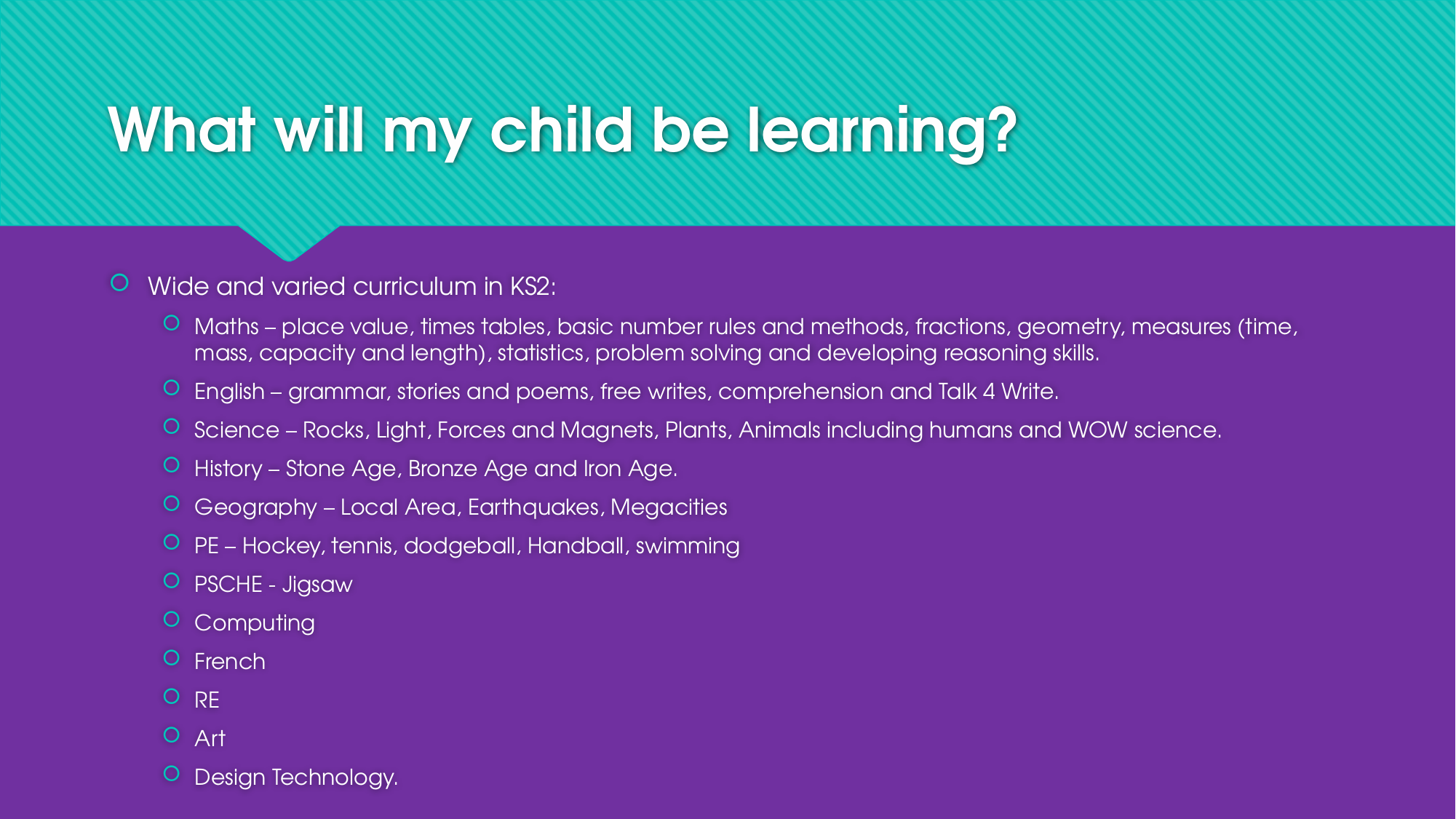

# What will my child be learning?
Wide and varied curriculum in KS2:
Maths – place value, times tables, basic number rules and methods, fractions, geometry, measures (time, mass, capacity and length), statistics, problem solving and developing reasoning skills.
English – grammar, stories and poems, free writes, comprehension and Talk 4 Write.
Science – Rocks, Light, Forces and Magnets, Plants, Animals including humans and WOW science.
History – Stone Age, Bronze Age and Iron Age.
Geography – Local Area, Earthquakes, Megacities
PE – Hockey, tennis, dodgeball, Handball, swimming
PSCHE - Jigsaw
Computing
French
RE
Art
Design Technology.